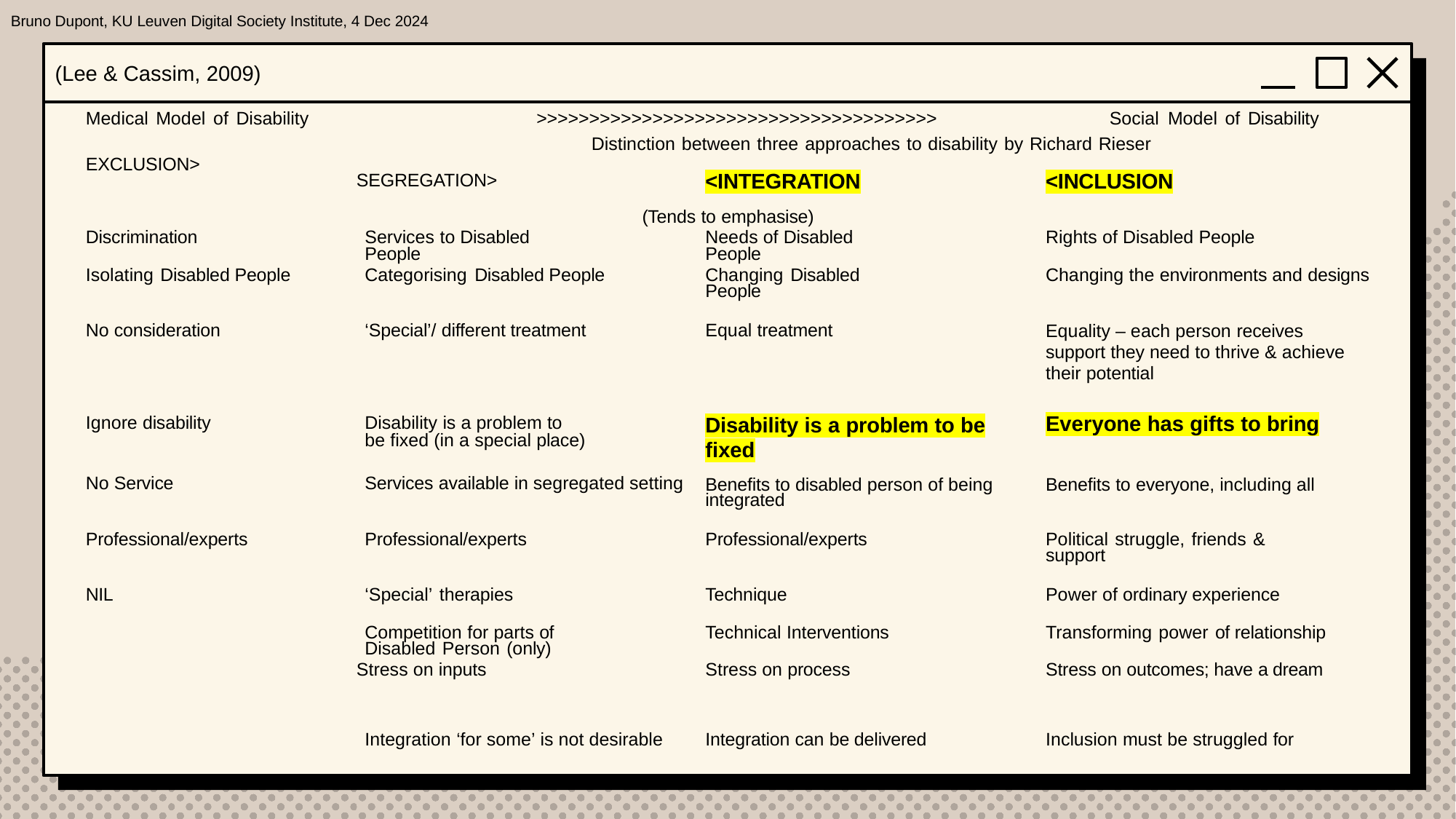

Bruno Dupont, KU Leuven Digital Society Institute, 4 Dec 2024
(Lee & Cassim, 2009)
| Medical Model of Disability >>>>>>>>>>>>>>>>>>>>>>>>>>>>>>>>>>>>>> Social Model of Disability |  |  |  |
| --- | --- | --- | --- |
| EXCLUSION> | Distinction between three approaches to disability by Richard Rieser |  |  |
|  | SEGREGATION> | <INTEGRATION | <INCLUSION |
| (Tends to emphasise) |  |  |  |
| Discrimination | Services to Disabled People | Needs of Disabled People | Rights of Disabled People |
| Isolating Disabled People | Categorising Disabled People | Changing Disabled People | Changing the environments and designs |
| No consideration | ‘Special’/ different treatment | Equal treatment | Equality – each person receives support they need to thrive & achieve their potential |
| Ignore disability | Disability is a problem to be fixed (in a special place) | Disability is a problem to be fixed | Everyone has gifts to bring |
| No Service | Services available in segregated setting | Benefits to disabled person of being integrated | Benefits to everyone, including all |
| Professional/experts | Professional/experts | Professional/experts | Political struggle, friends & support |
| NIL | ‘Special’ therapies | Technique | Power of ordinary experience |
|  | Competition for parts of Disabled Person (only) | Technical Interventions | Transforming power of relationship |
|  | Stress on inputs | Stress on process | Stress on outcomes; have a dream |
|  | Integration ‘for some’ is not desirable | Integration can be delivered | Inclusion must be struggled for |